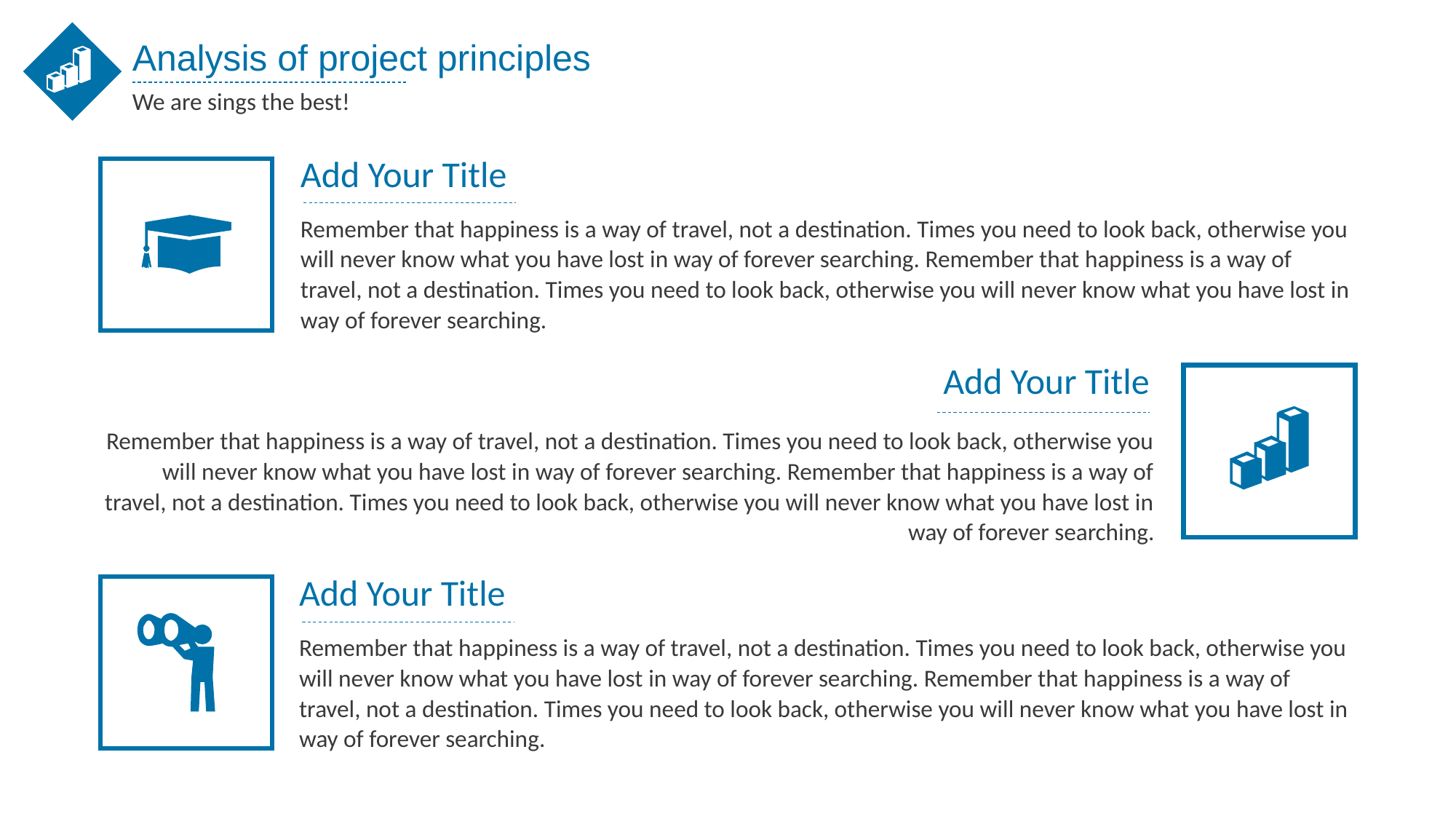

Analysis of project principles

We are sings the best!
Add Your Title
Remember that happiness is a way of travel, not a destination. Times you need to look back, otherwise you will never know what you have lost in way of forever searching. Remember that happiness is a way of travel, not a destination. Times you need to look back, otherwise you will never know what you have lost in way of forever searching.

Add Your Title
Remember that happiness is a way of travel, not a destination. Times you need to look back, otherwise you will never know what you have lost in way of forever searching. Remember that happiness is a way of travel, not a destination. Times you need to look back, otherwise you will never know what you have lost in way of forever searching.

Add Your Title
Remember that happiness is a way of travel, not a destination. Times you need to look back, otherwise you will never know what you have lost in way of forever searching. Remember that happiness is a way of travel, not a destination. Times you need to look back, otherwise you will never know what you have lost in way of forever searching.